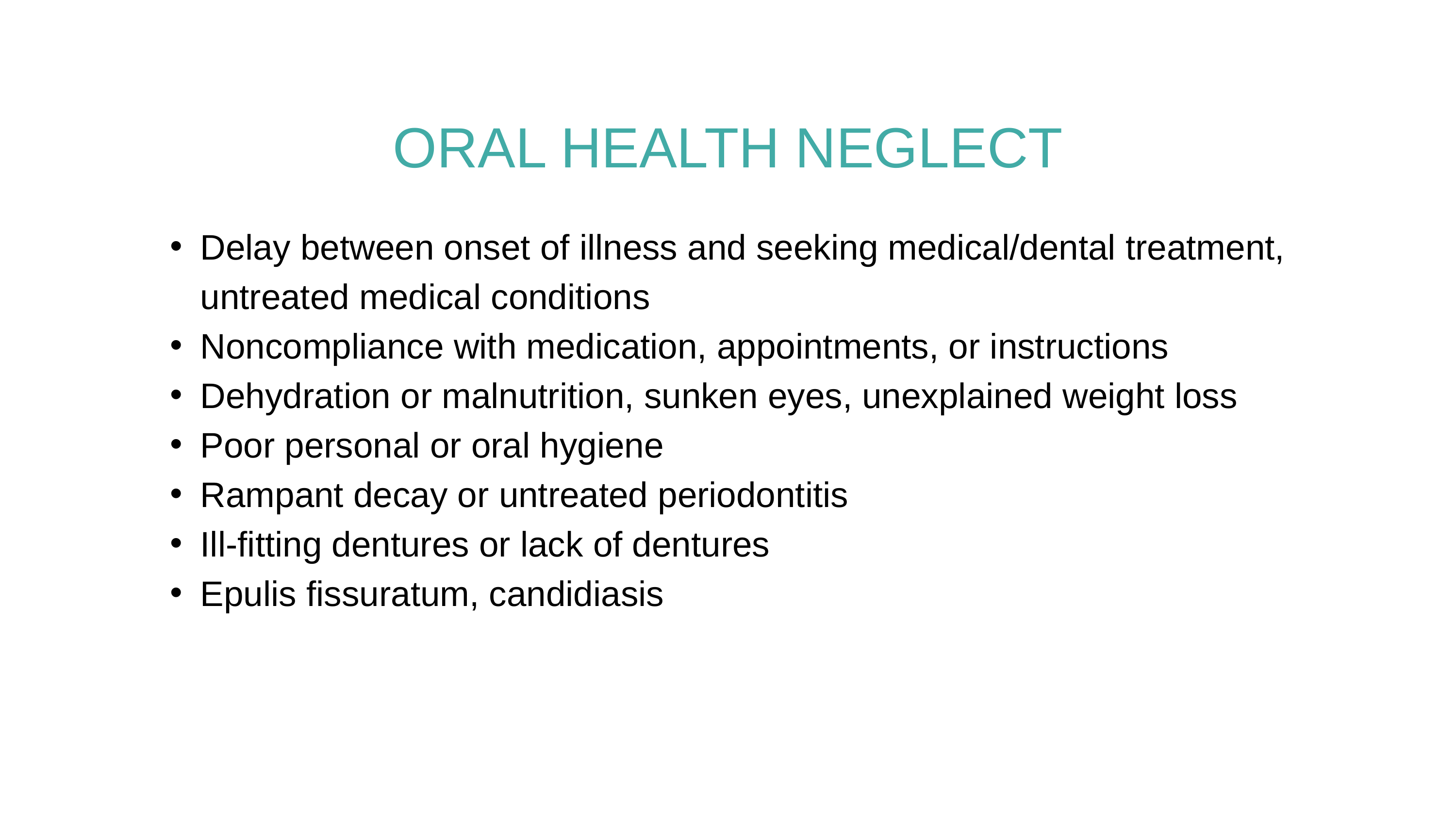

ORAL HEALTH NEGLECT

Delay between onset of illness and seeking medical/dental treatment, untreated medical conditions
Noncompliance with medication, appointments, or instructions
Dehydration or malnutrition, sunken eyes, unexplained weight loss
Poor personal or oral hygiene
Rampant decay or untreated periodontitis
Ill-fitting dentures or lack of dentures
Epulis fissuratum, candidiasis